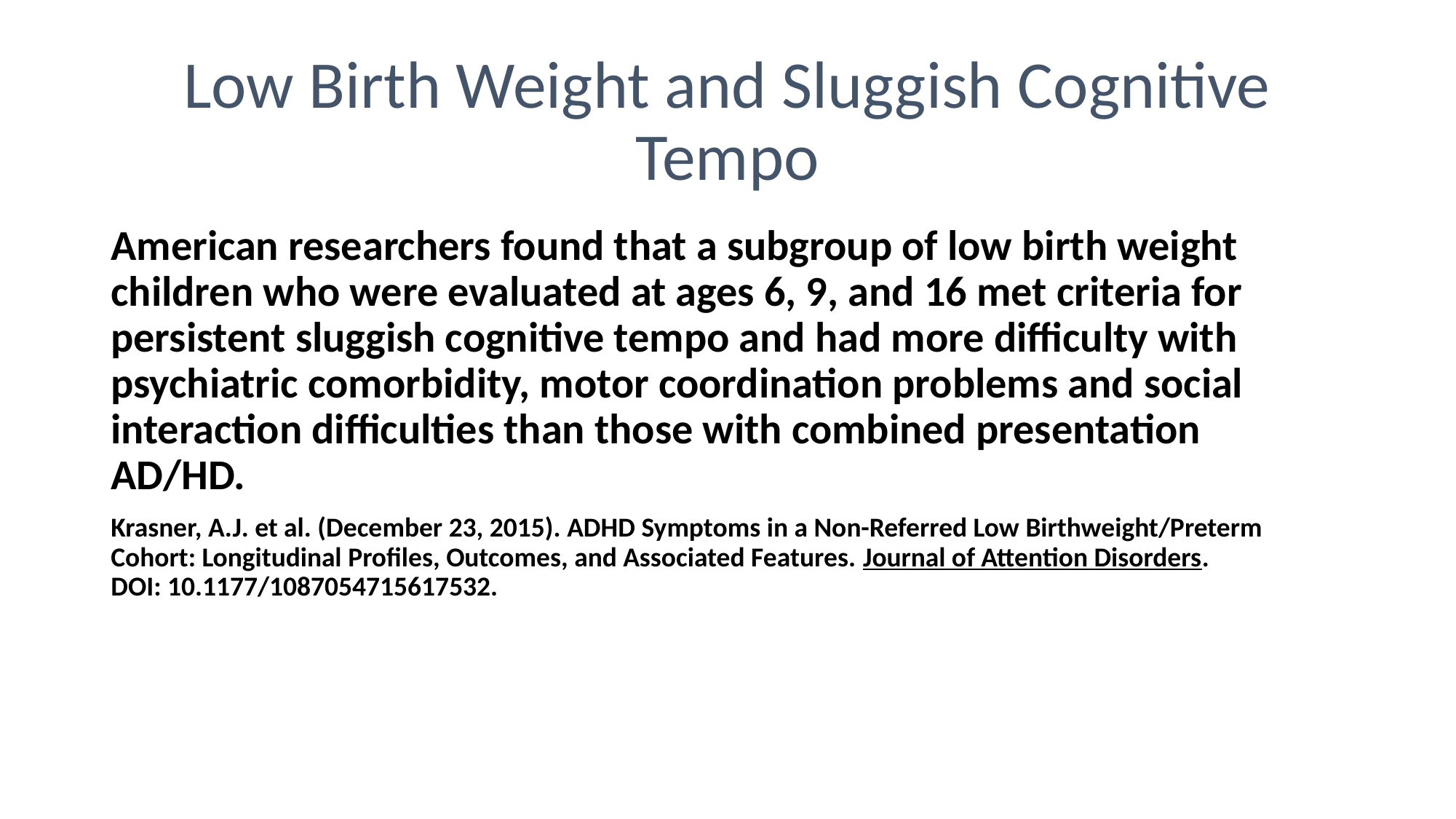

# Low Birth Weight and Sluggish Cognitive Tempo
American researchers found that a subgroup of low birth weight children who were evaluated at ages 6, 9, and 16 met criteria for persistent sluggish cognitive tempo and had more difficulty with psychiatric comorbidity, motor coordination problems and social interaction difficulties than those with combined presentation AD/HD.
Krasner, A.J. et al. (December 23, 2015). ADHD Symptoms in a Non-Referred Low Birthweight/Preterm 	Cohort: Longitudinal Profiles, Outcomes, and Associated Features. Journal of Attention Disorders. 	DOI: 10.1177/1087054715617532.